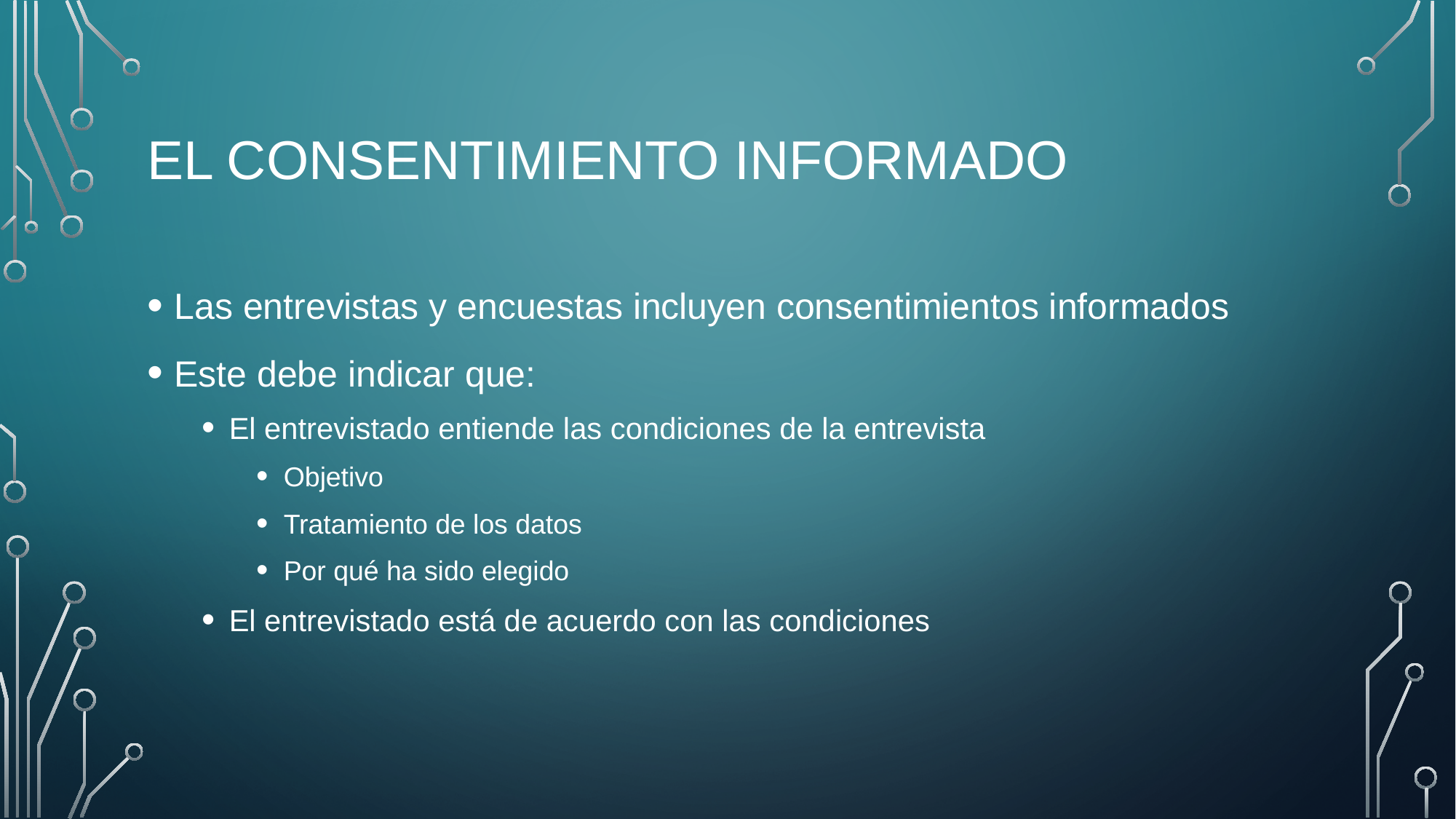

# El consentimiento informado
Las entrevistas y encuestas incluyen consentimientos informados
Este debe indicar que:
El entrevistado entiende las condiciones de la entrevista
Objetivo
Tratamiento de los datos
Por qué ha sido elegido
El entrevistado está de acuerdo con las condiciones